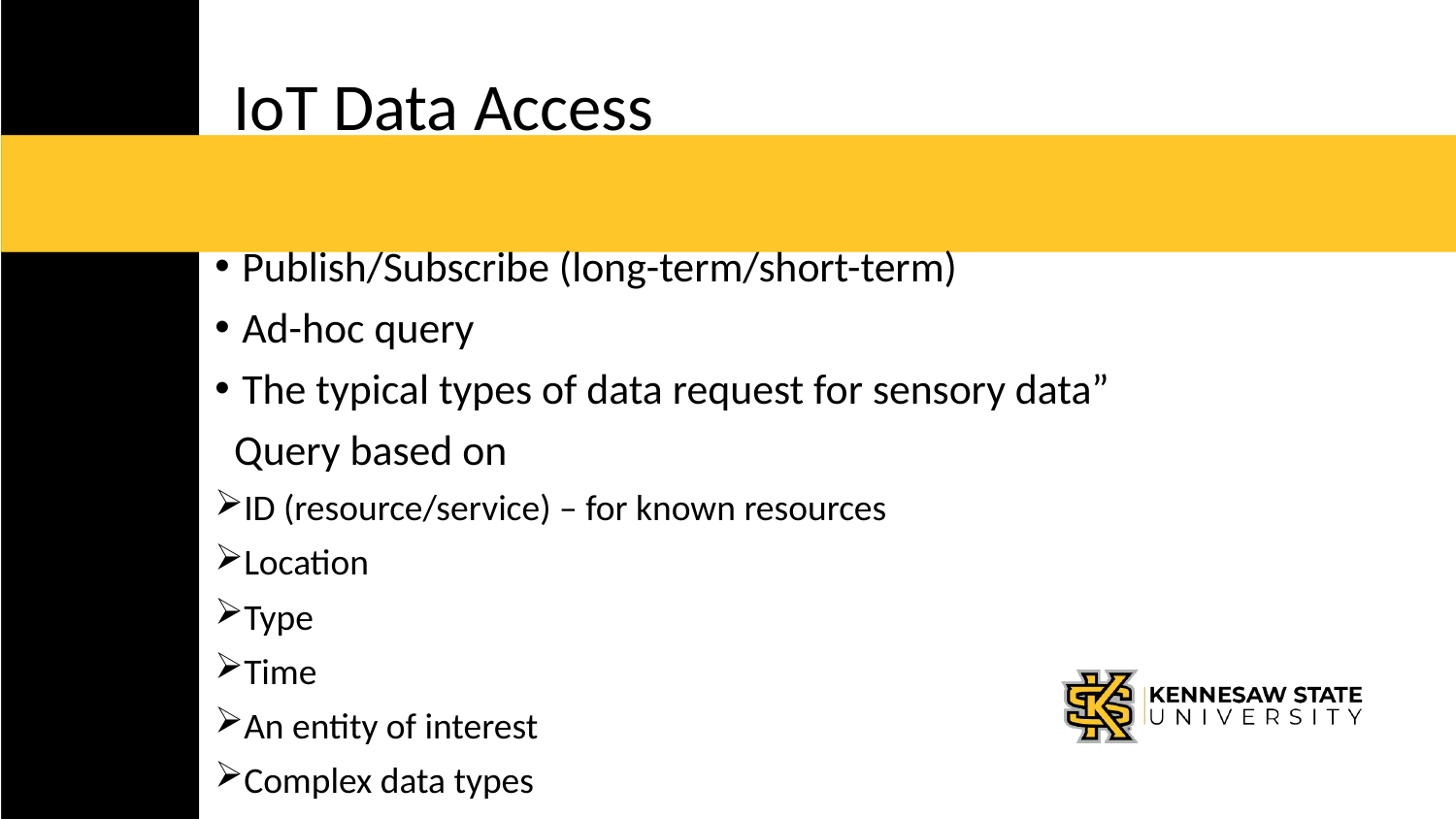

# IoT Data Access
Publish/Subscribe (long-term/short-term)
Ad-hoc query
The typical types of data request for sensory data”
  Query based on
ID (resource/service) – for known resources
Location
Type
Time
An entity of interest
Complex data types